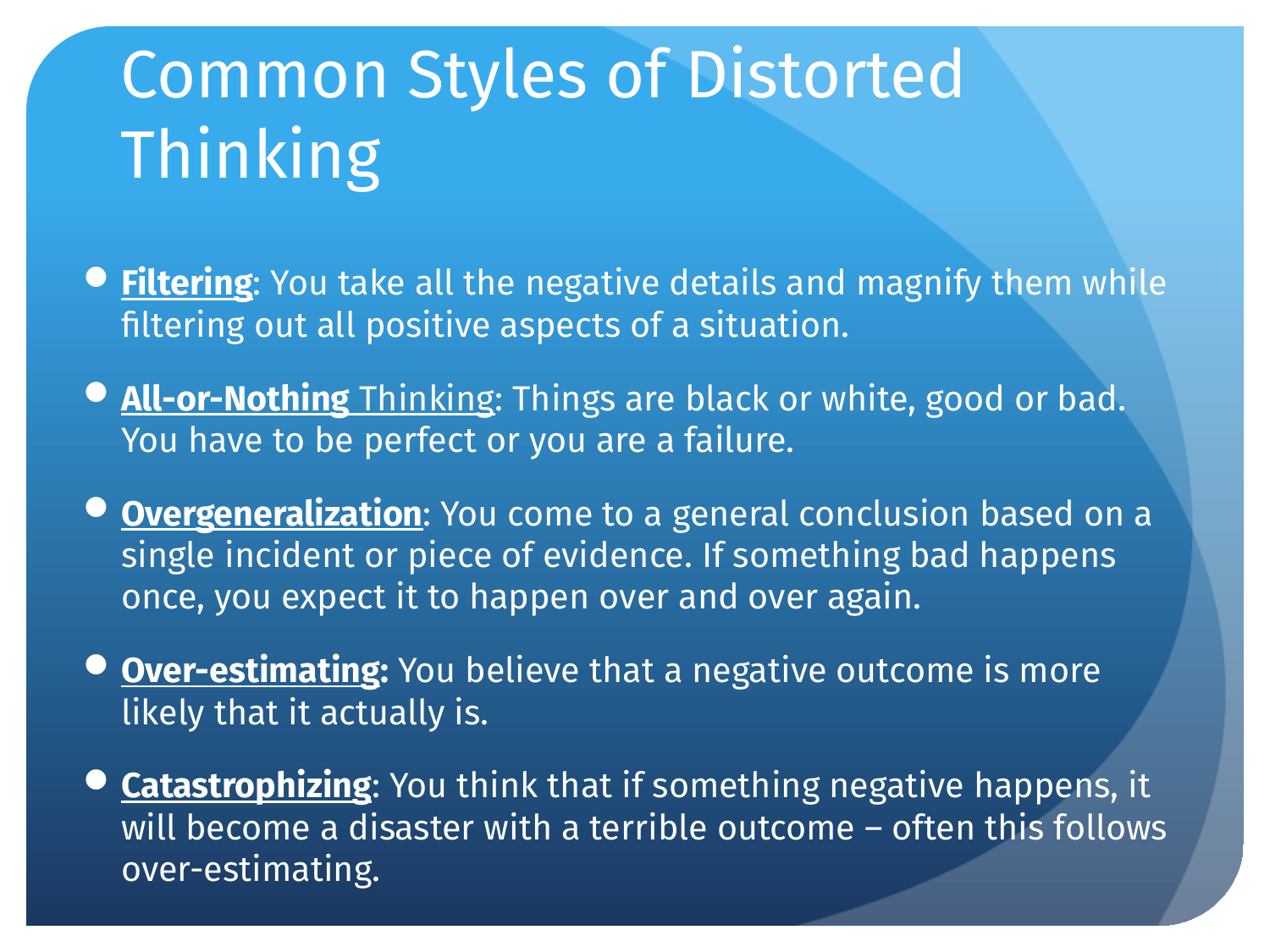

# Common Styles of Distorted Thinking
Filtering: You take all the negative details and magnify them while filtering out all positive aspects of a situation.
All-or-Nothing Thinking: Things are black or white, good or bad. You have to be perfect or you are a failure.
Overgeneralization: You come to a general conclusion based on a single incident or piece of evidence. If something bad happens once, you expect it to happen over and over again.
Over-estimating: You believe that a negative outcome is more likely that it actually is.
Catastrophizing: You think that if something negative happens, it will become a disaster with a terrible outcome – often this follows over-estimating.